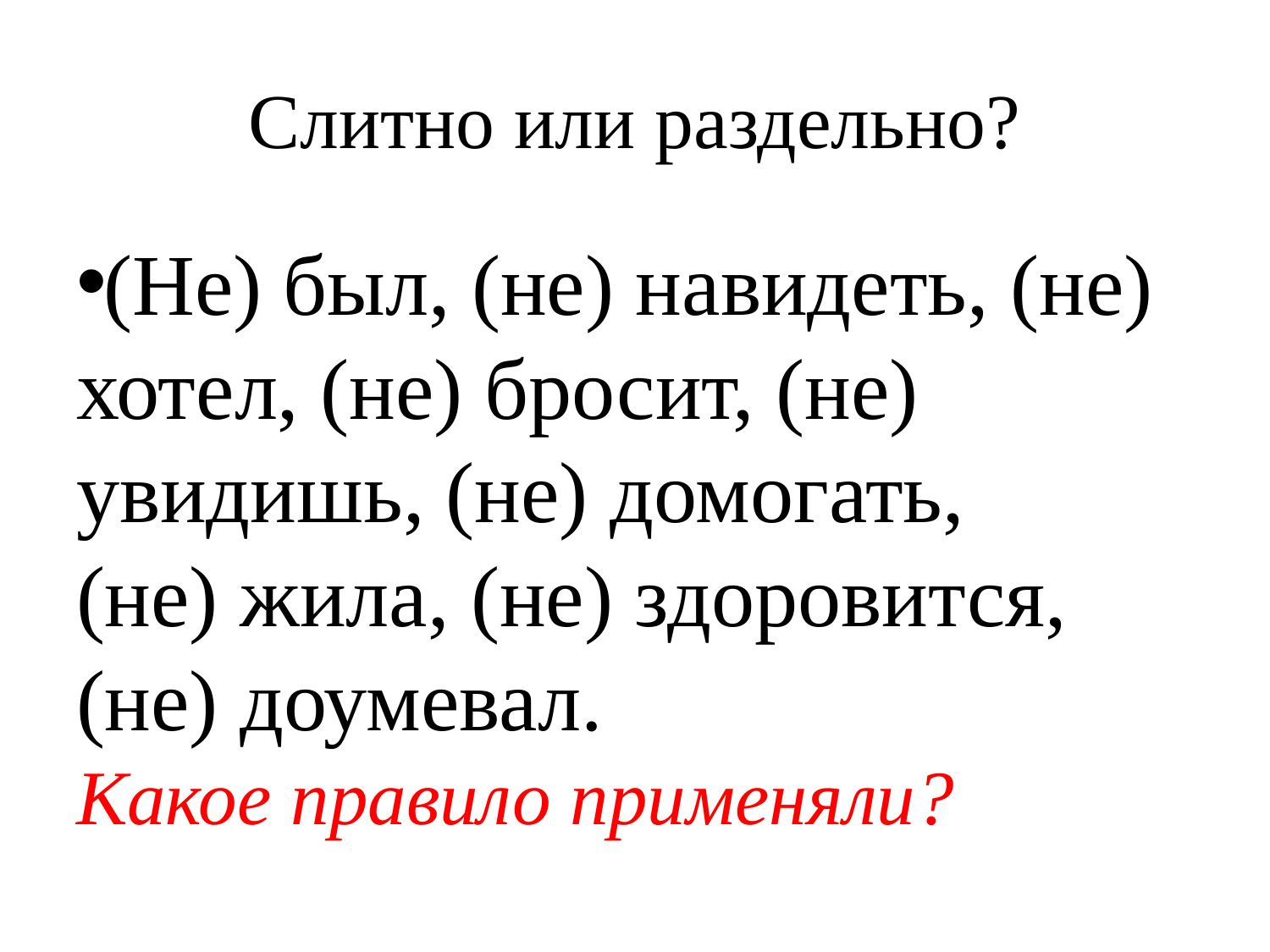

# Слитно или раздельно?
(Не) был, (не) навидеть, (не) хотел, (не) бросит, (не) увидишь, (не) домогать,
(не) жила, (не) здоровится, (не) доумевал.
Какое правило применяли?